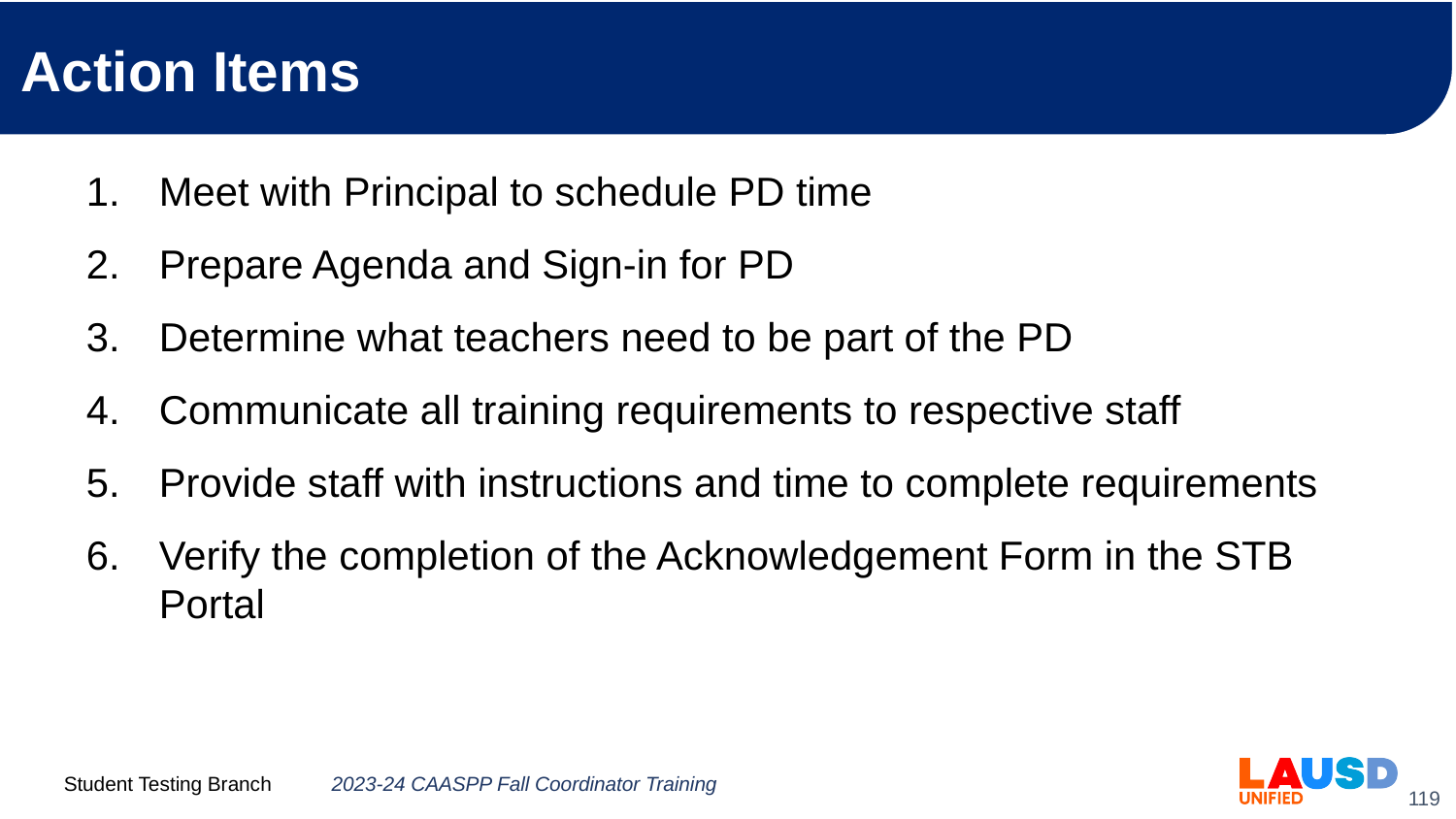

# Action Items
Meet with Principal to schedule PD time
Prepare Agenda and Sign-in for PD
Determine what teachers need to be part of the PD
Communicate all training requirements to respective staff
Provide staff with instructions and time to complete requirements
Verify the completion of the Acknowledgement Form in the STB Portal
2023-24 CAASPP Fall Coordinator Training